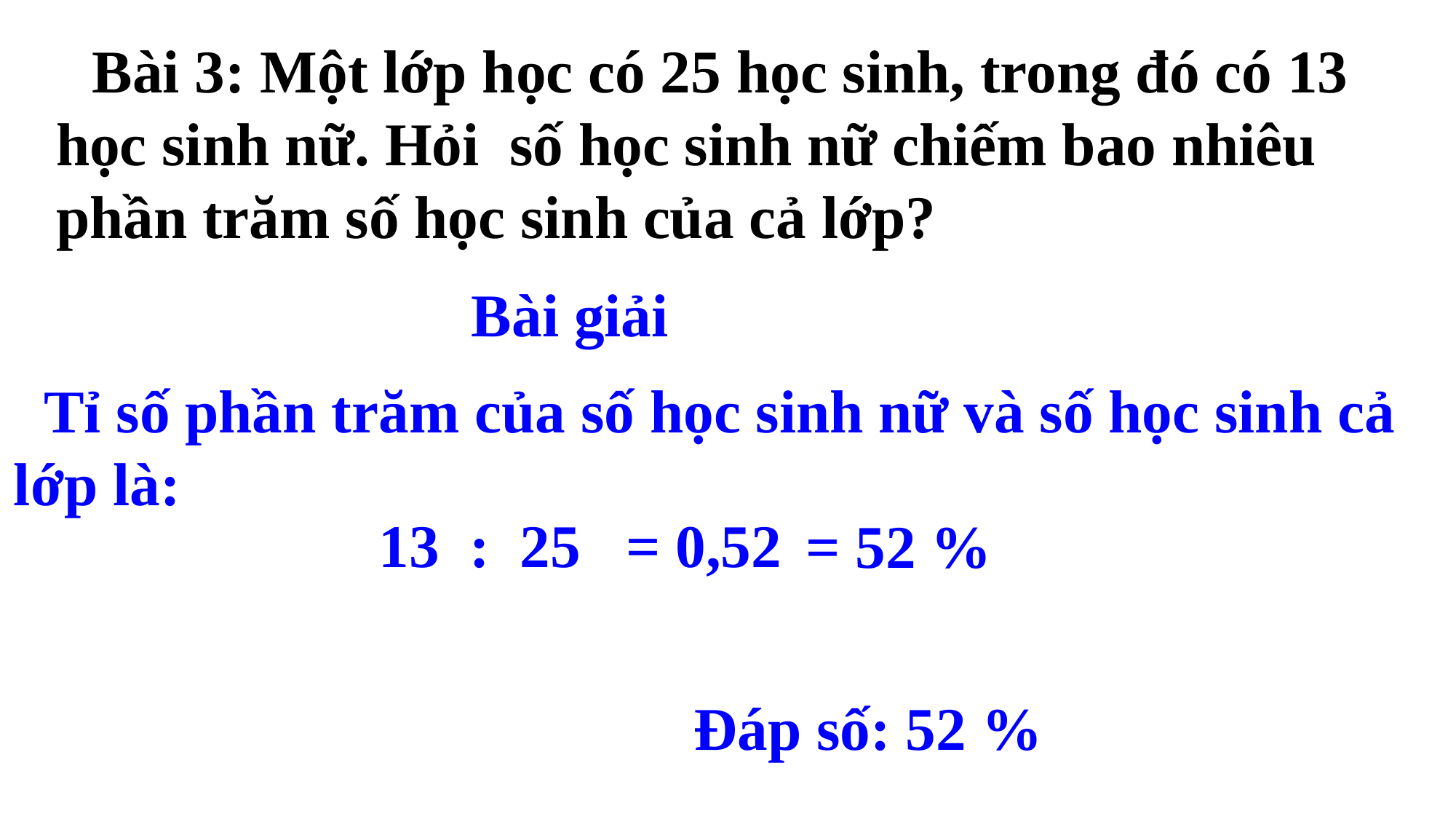

Bài 3: Một lớp học có 25 học sinh, trong đó có 13 học sinh nữ. Hỏi  số học sinh nữ chiếm bao nhiêu phần trăm số học sinh của cả lớp?

Bài giải

  Tỉ số phần trăm của số học sinh nữ và số học sinh cả lớp là:
= 52 %
13  :  25   = 0,52
Đáp số: 52 %